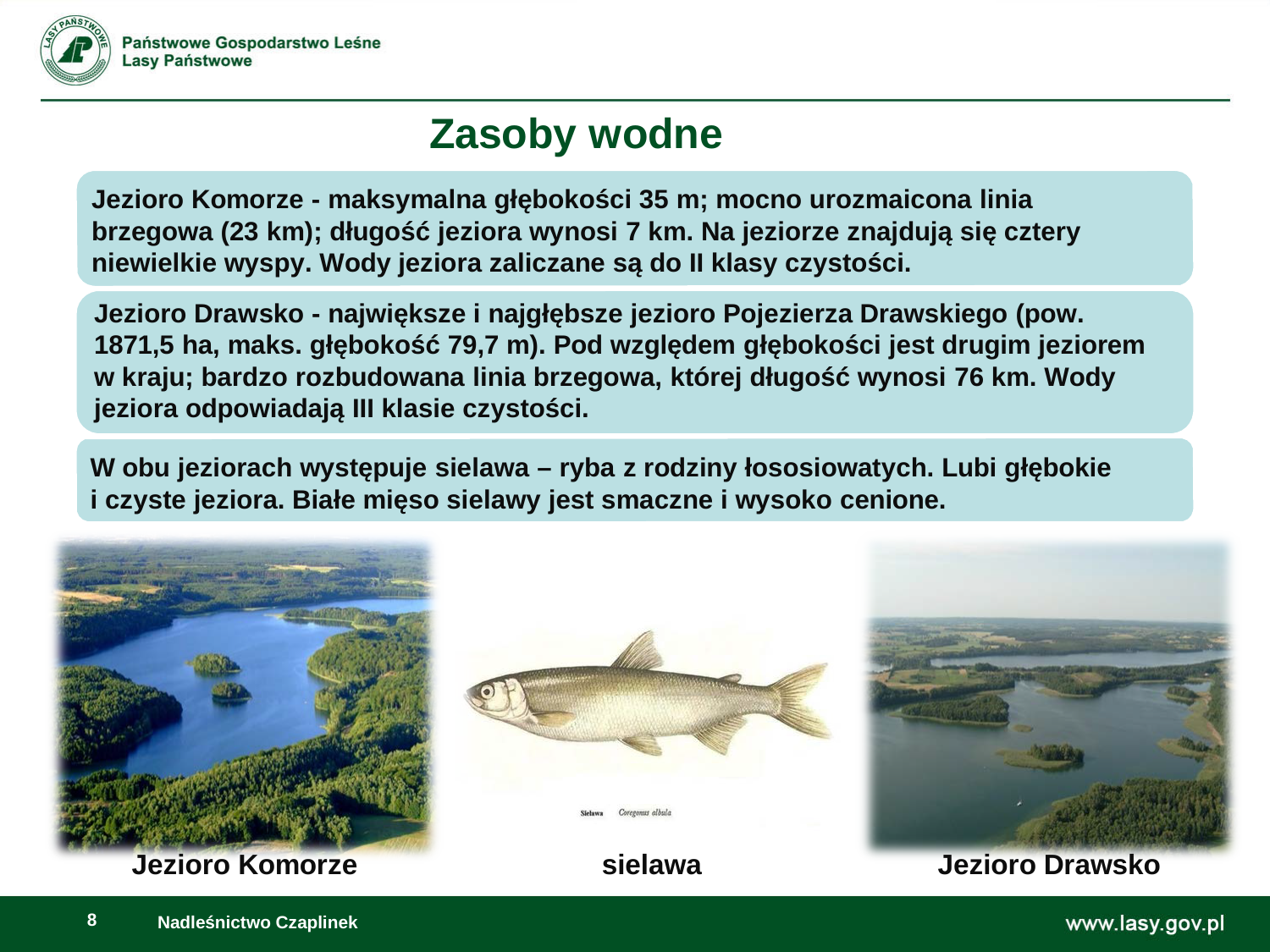

# Zasoby wodne

Jezioro Komorze - maksymalna głębokości 35 m; mocno urozmaicona linia brzegowa (23 km); długość jeziora wynosi 7 km. Na jeziorze znajdują się cztery niewielkie wyspy. Wody jeziora zaliczane są do II klasy czystości.

Jezioro Drawsko - największe i najgłębsze jezioro Pojezierza Drawskiego (pow. 1871,5 ha, maks. głębokość 79,7 m). Pod względem głębokości jest drugim jeziorem w kraju; bardzo rozbudowana linia brzegowa, której długość wynosi 76 km. Wody jeziora odpowiadają III klasie czystości.

W obu jeziorach występuje sielawa – ryba z rodziny łososiowatych. Lubi głębokie
i czyste jeziora. Białe mięso sielawy jest smaczne i wysoko cenione.

sielawa
Jezioro Drawsko
Jezioro Komorze
Nadleśnictwo Czaplinek